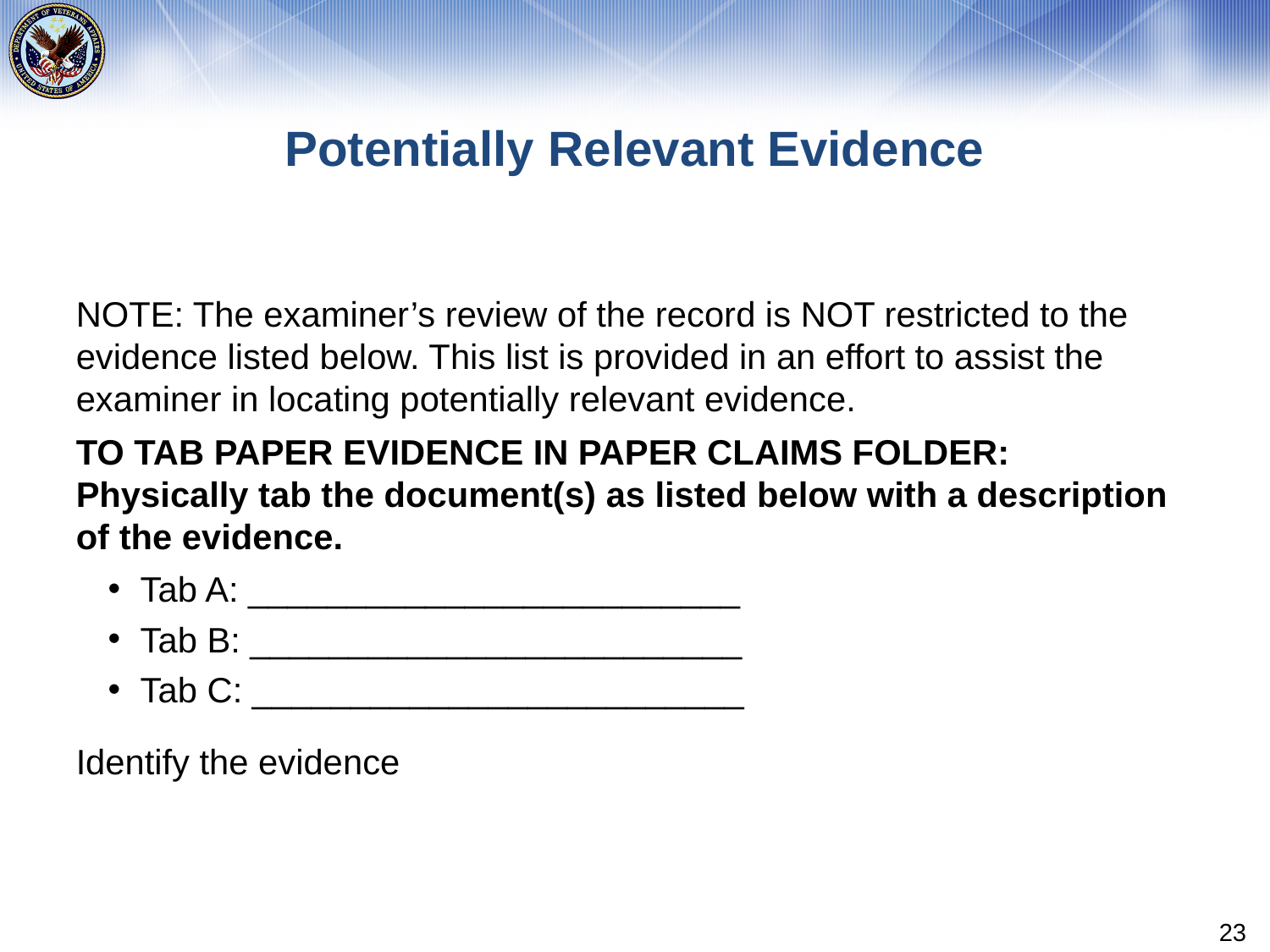

# Potentially Relevant Evidence
NOTE: The examiner’s review of the record is NOT restricted to the evidence listed below. This list is provided in an effort to assist the examiner in locating potentially relevant evidence.
TO TAB PAPER EVIDENCE IN PAPER CLAIMS FOLDER:  Physically tab the document(s) as listed below with a description of the evidence.
Tab A: _________________________
Tab B: _________________________
Tab C: _________________________
Identify the evidence

23